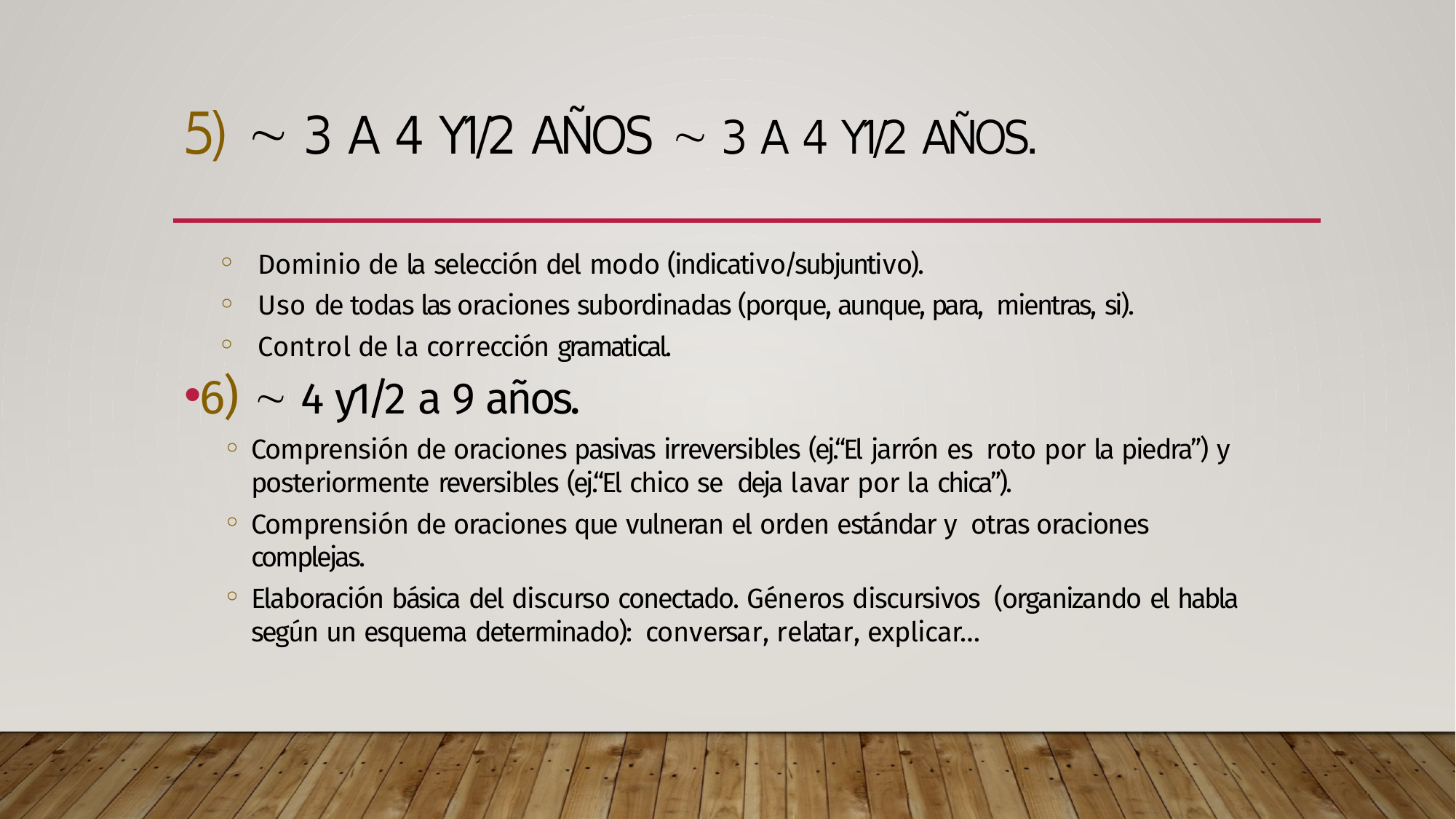

# 5) ∼ 3 a 4 y1/2 años ∼ 3 a 4 y1/2 años.
Dominio de la selección del modo (indicativo/subjuntivo).
Uso de todas las oraciones subordinadas (porque, aunque, para,  mientras, si).
Control de la corrección gramatical.
6) ∼ 4 y1/2 a 9 años.
Comprensión de oraciones pasivas irreversibles (ej.“El jarrón es  roto por la piedra”) y posteriormente reversibles (ej.“El chico se  deja lavar por la chica”).
Comprensión de oraciones que vulneran el orden estándar y  otras oraciones complejas.
Elaboración básica del discurso conectado. Géneros discursivos  (organizando el habla según un esquema determinado):  conversar, relatar, explicar…